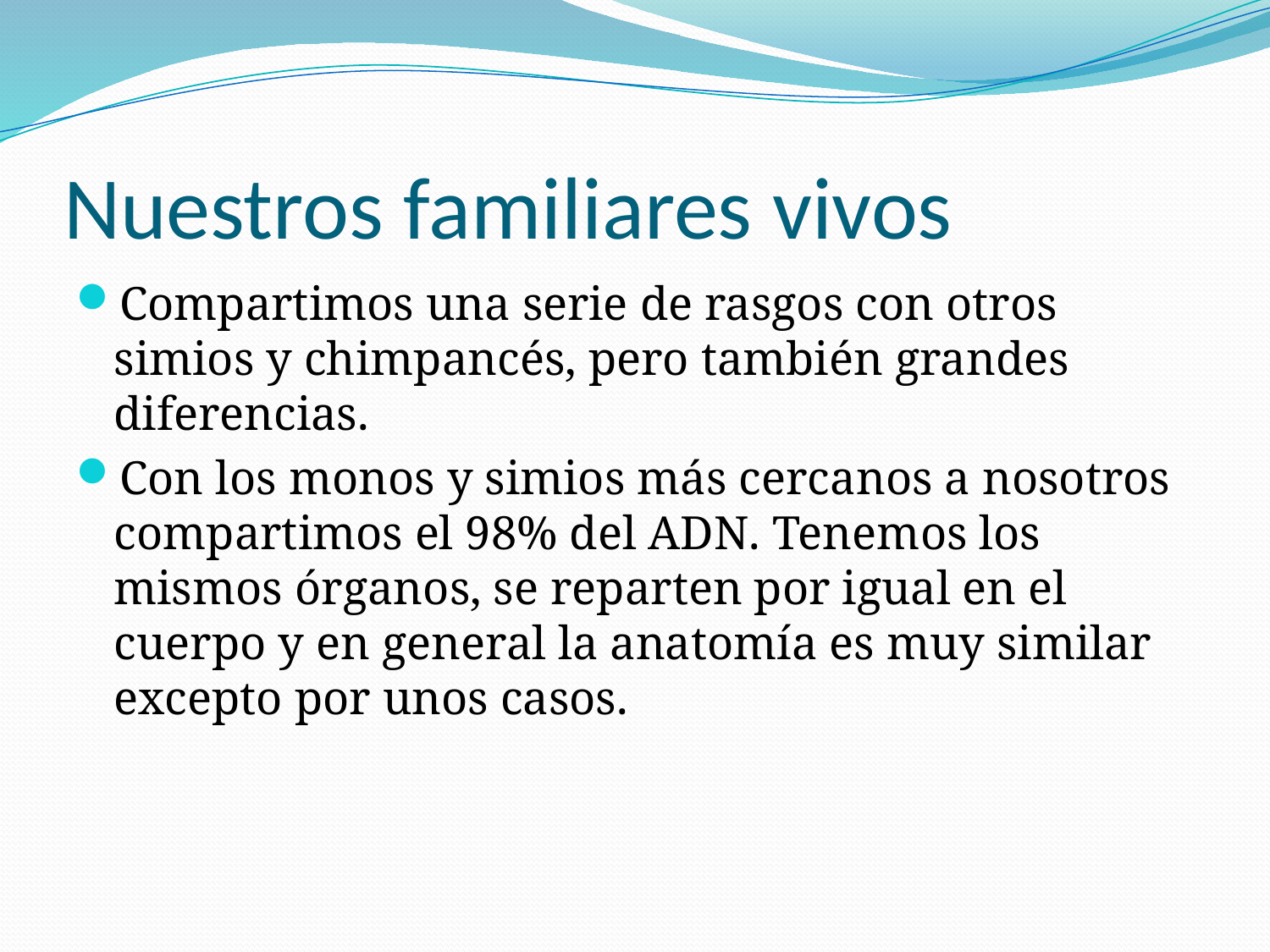

# Nuestros familiares vivos
Compartimos una serie de rasgos con otros simios y chimpancés, pero también grandes diferencias.
Con los monos y simios más cercanos a nosotros compartimos el 98% del ADN. Tenemos los mismos órganos, se reparten por igual en el cuerpo y en general la anatomía es muy similar excepto por unos casos.